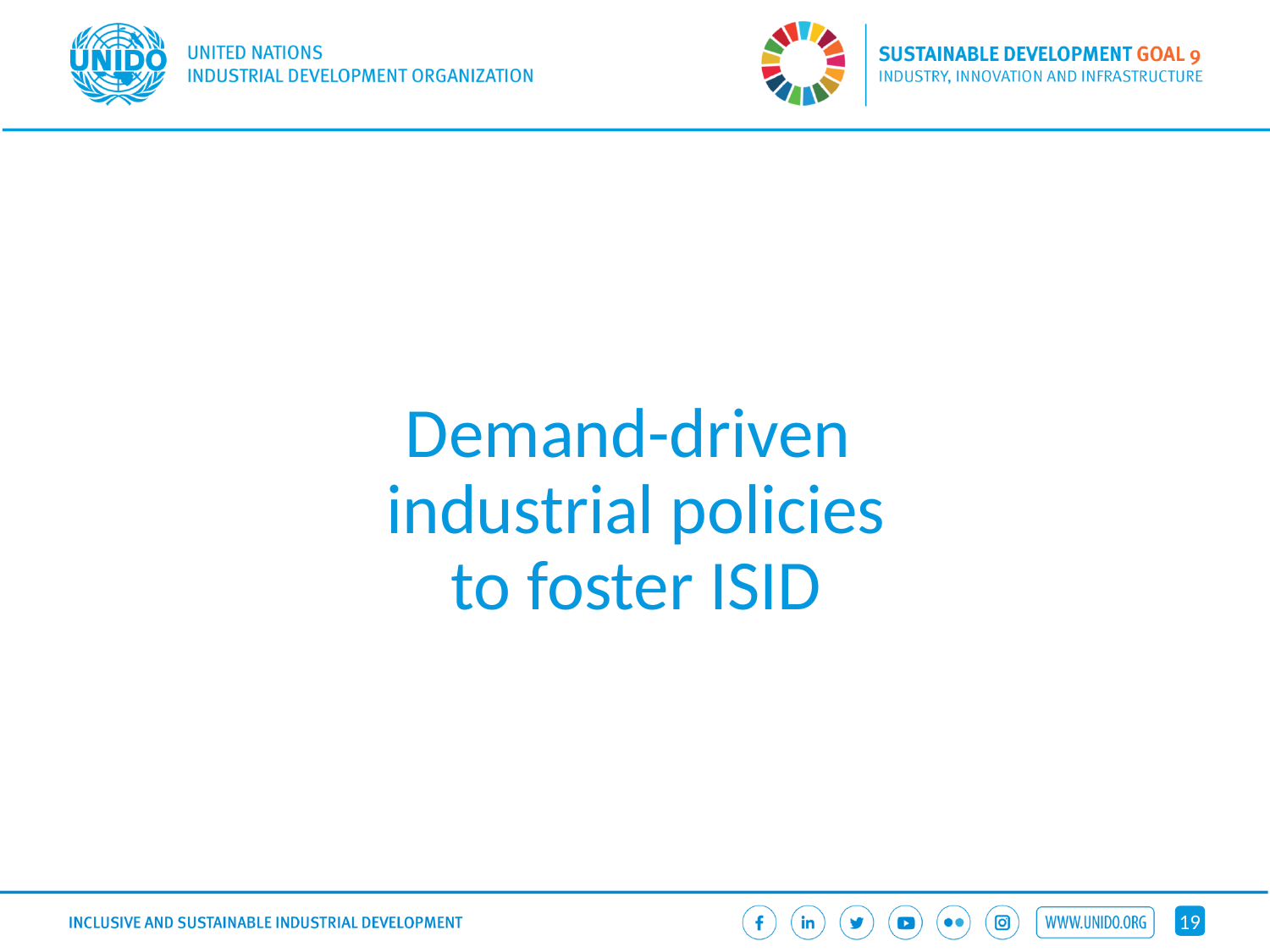

# Demand-driven industrial policies to foster ISID